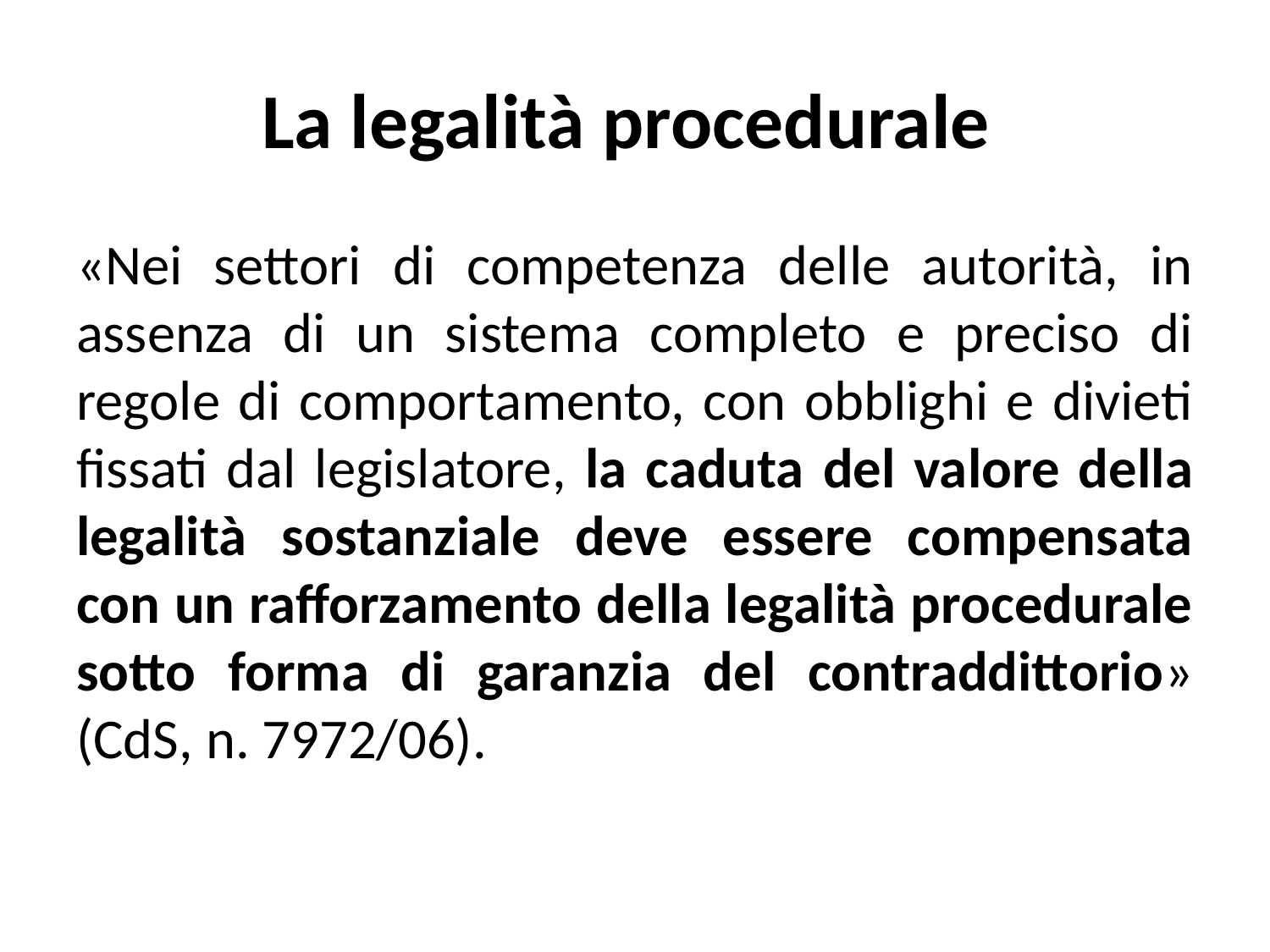

# La legalità procedurale
«Nei settori di competenza delle autorità, in assenza di un sistema completo e preciso di regole di comportamento, con obblighi e divieti fissati dal legislatore, la caduta del valore della legalità sostanziale deve essere compensata con un rafforzamento della legalità procedurale sotto forma di garanzia del contraddittorio» (CdS, n. 7972/06).